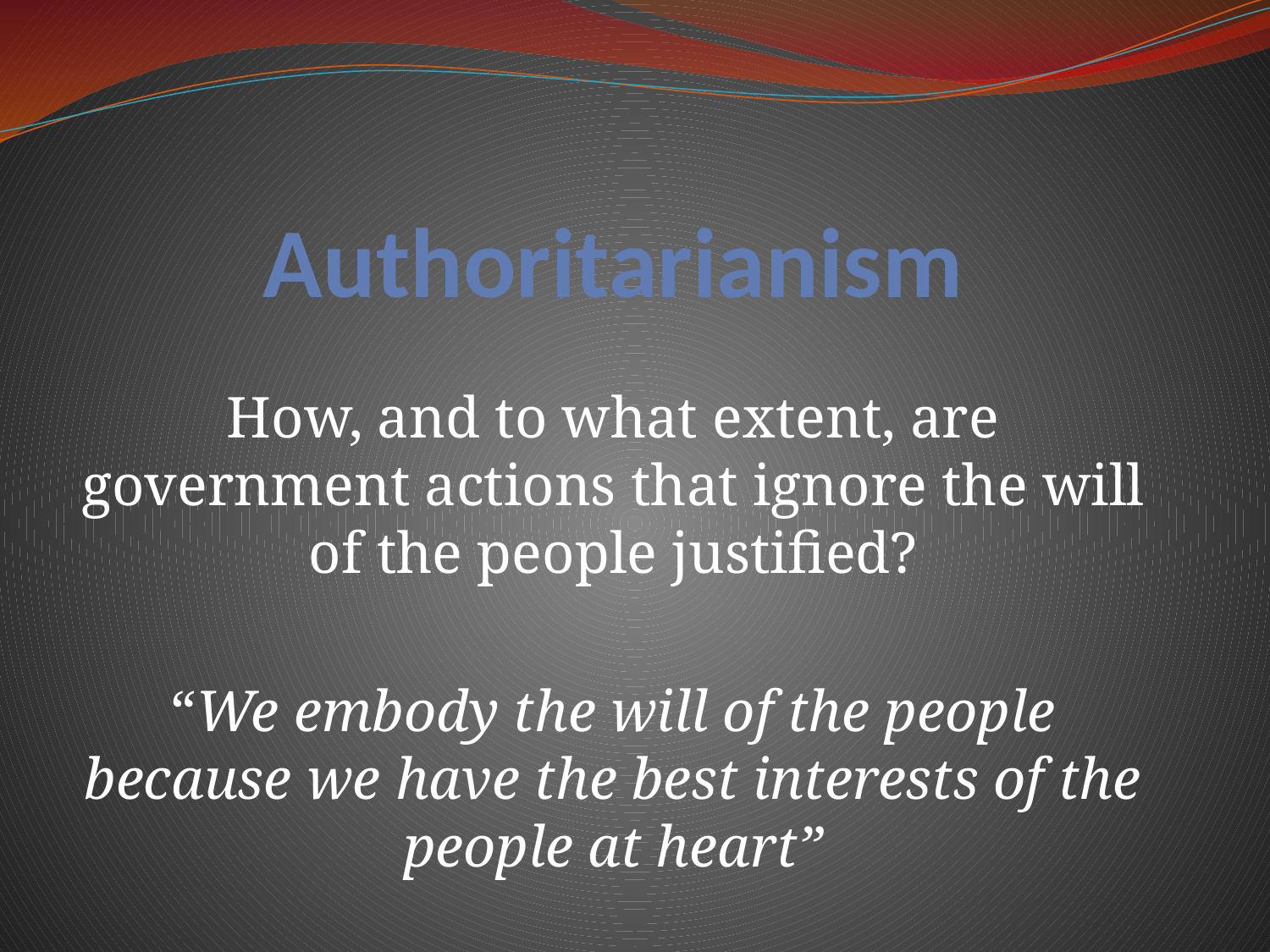

# Authoritarianism
How, and to what extent, are government actions that ignore the will of the people justified?

“We embody the will of the people because we have the best interests of the people at heart”